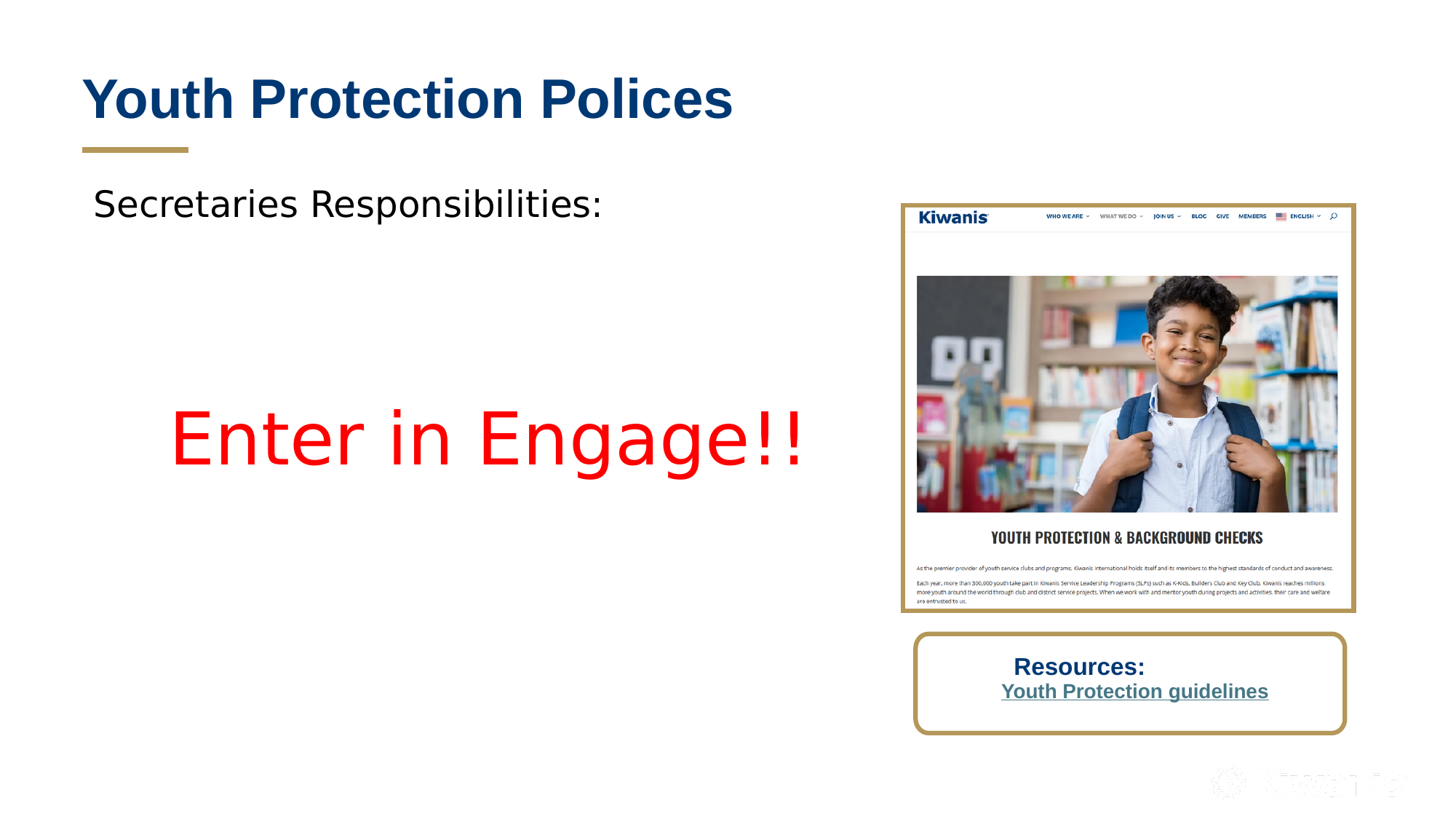

Youth Protection Polices

Secretaries Responsibilities:

Enter in Engage!!

Resources:

Youth Protection guidelines